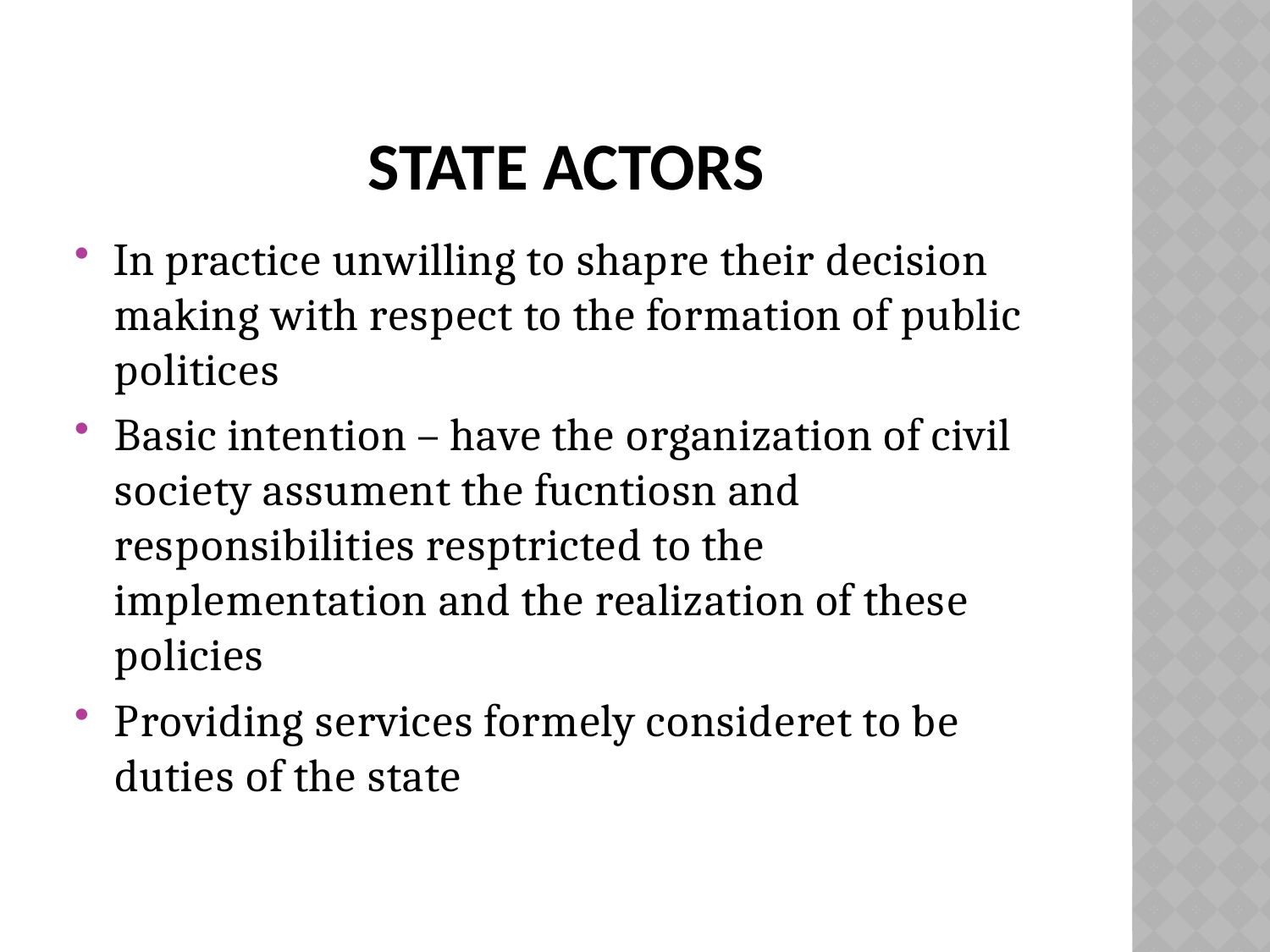

# State actors
In practice unwilling to shapre their decision making with respect to the formation of public politices
Basic intention – have the organization of civil society assument the fucntiosn and responsibilities resptricted to the implementation and the realization of these policies
Providing services formely consideret to be duties of the state